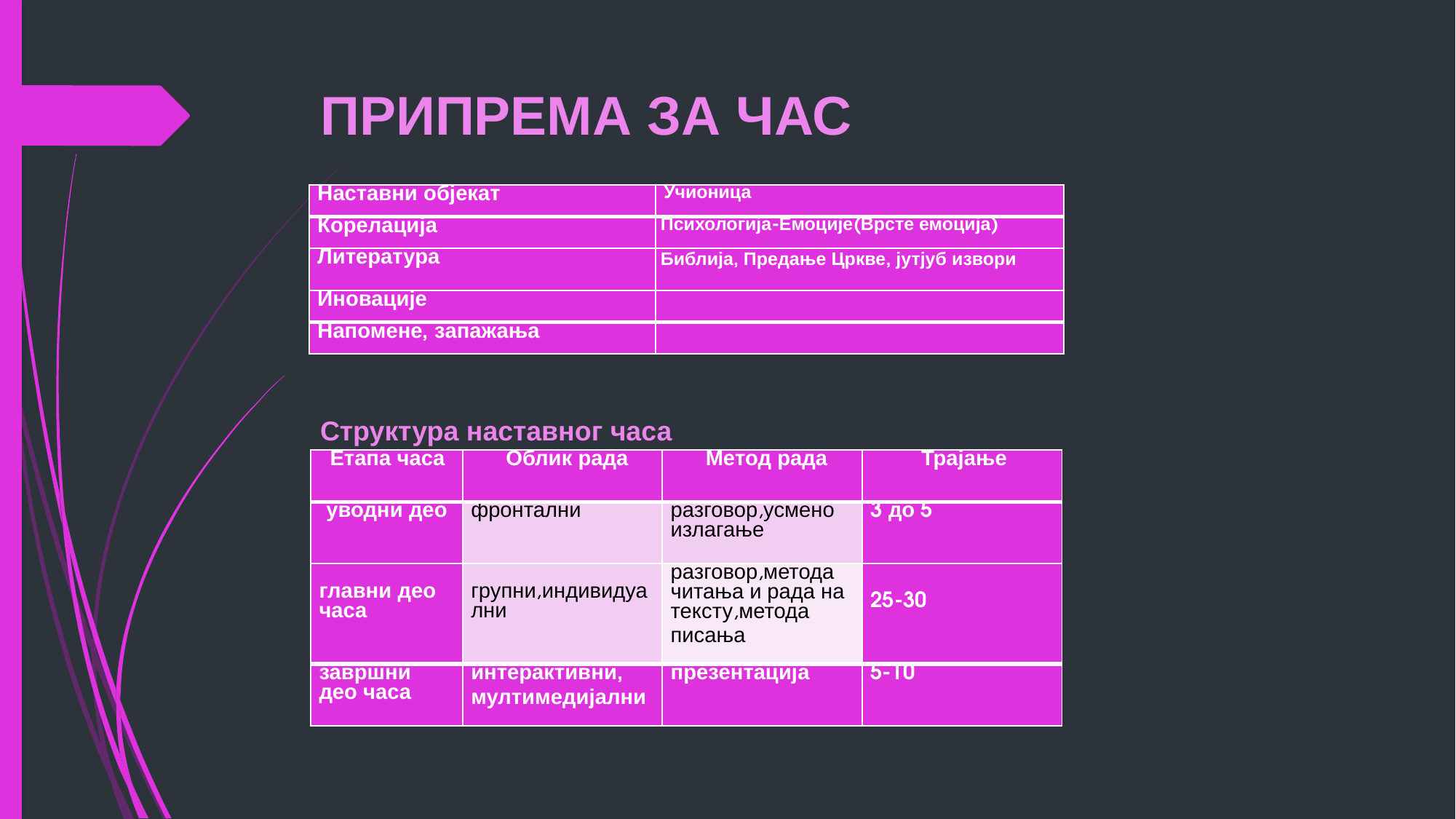

# ПРИПРЕМА ЗА ЧАС
| Наставни објекат | Учионица |
| --- | --- |
| Корелација | Психологија-Емоције(Врсте емоција) |
| Литература | Библија, Предање Цркве, јутјуб извори |
| Иновације |  |
| Напомене, запажања |  |
Структура наставног часа
| Етапа часа | Облик рада | Метод рада | Трајање |
| --- | --- | --- | --- |
| уводни део | фронтални | разговор,усмено излагање | 3 до 5 |
| главни део часа | групни,индивидуа лни | разговор,метода читања и рада на тексту,метода писања | 25-30 |
| завршни део часа | интерактивни, мултимедијални | презентација | 5-10 |